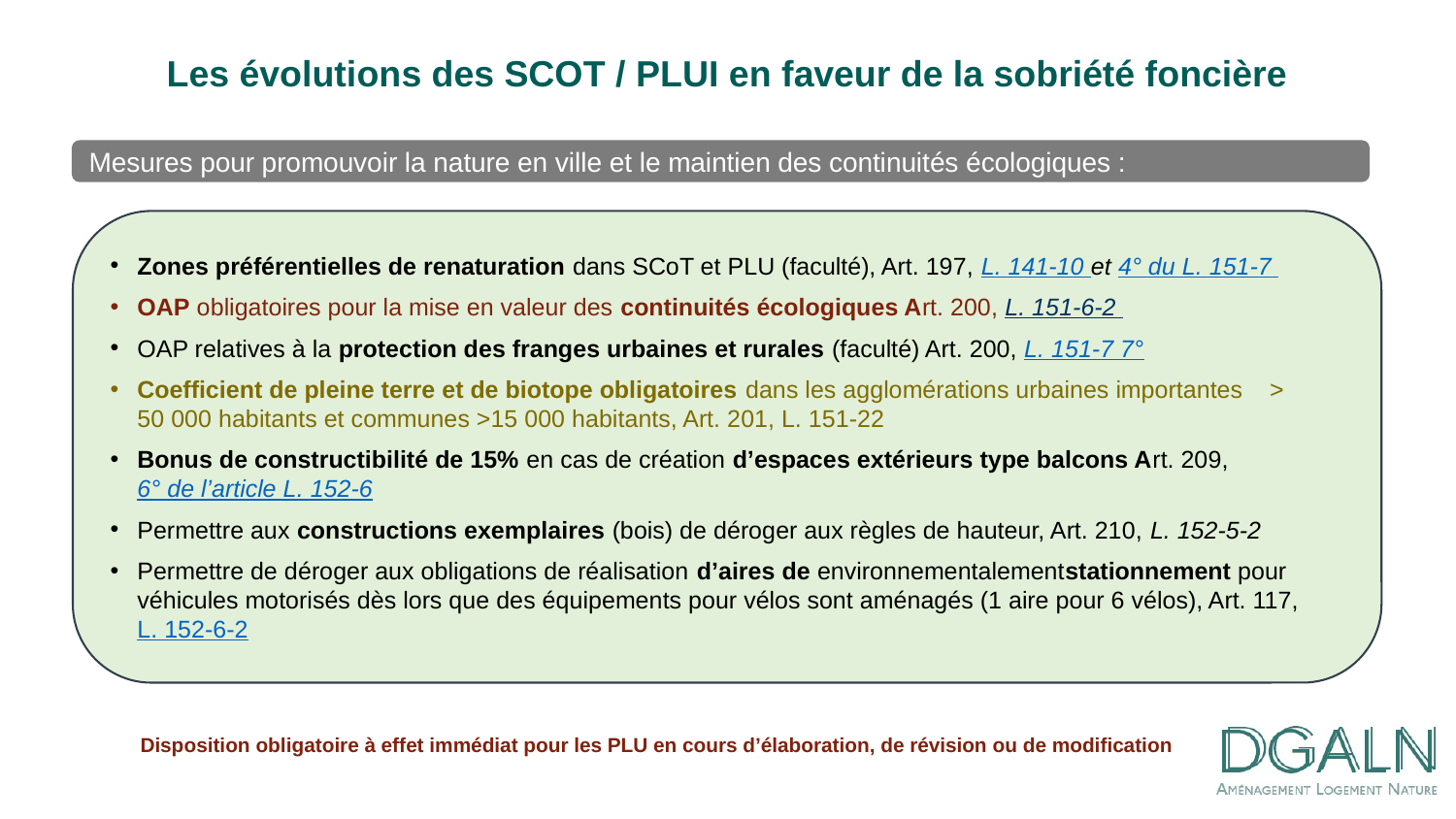

Les évolutions des SCOT / PLUI en faveur de la sobriété foncière
Mesures pour promouvoir la nature en ville et le maintien des continuités écologiques :
Zones préférentielles de renaturation dans SCoT et PLU (faculté), Art. 197, L. 141-10 et 4° du L. 151-7
OAP obligatoires pour la mise en valeur des continuités écologiques Art. 200, L. 151-6-2
OAP relatives à la protection des franges urbaines et rurales (faculté) Art. 200, L. 151-7 7°
Coefficient de pleine terre et de biotope obligatoires dans les agglomérations urbaines importantes    > 50 000 habitants et communes >15 000 habitants, Art. 201, L. 151-22
Bonus de constructibilité de 15% en cas de création d’espaces extérieurs type balcons Art. 209, 6° de l’article L. 152-6
Permettre aux constructions exemplaires (bois) de déroger aux règles de hauteur, Art. 210, L. 152-5-2
Permettre de déroger aux obligations de réalisation d’aires de environnementalementstationnement pour véhicules motorisés dès lors que des équipements pour vélos sont aménagés (1 aire pour 6 vélos), Art. 117, L. 152-6-2
Disposition obligatoire à effet immédiat pour les PLU en cours d’élaboration, de révision ou de modification